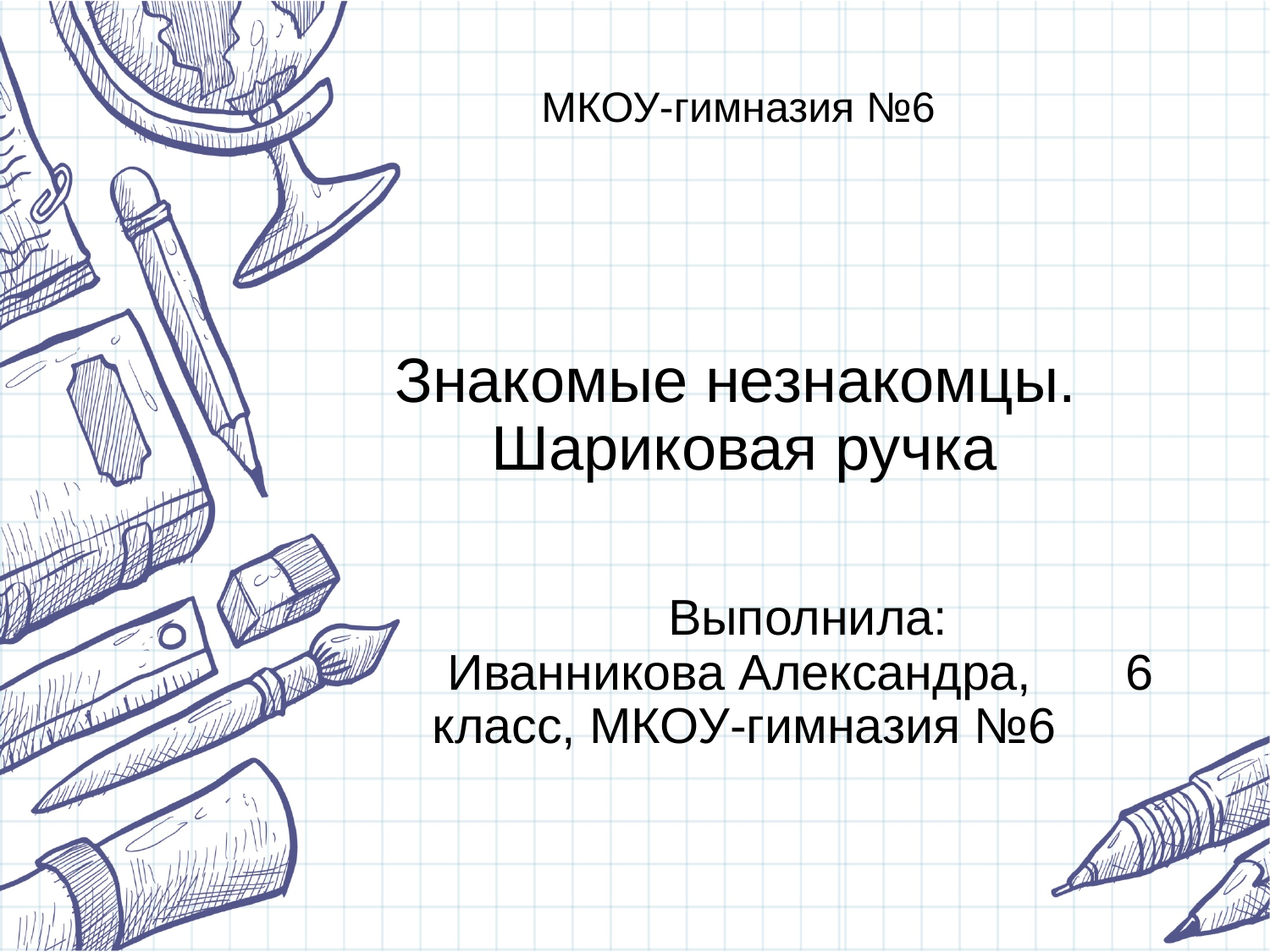

# МКОУ-гимназия №6  Знакомые незнакомцы. Шариковая ручка   Выполнила: Иванникова Александра,				6 класс, МКОУ-гимназия №6